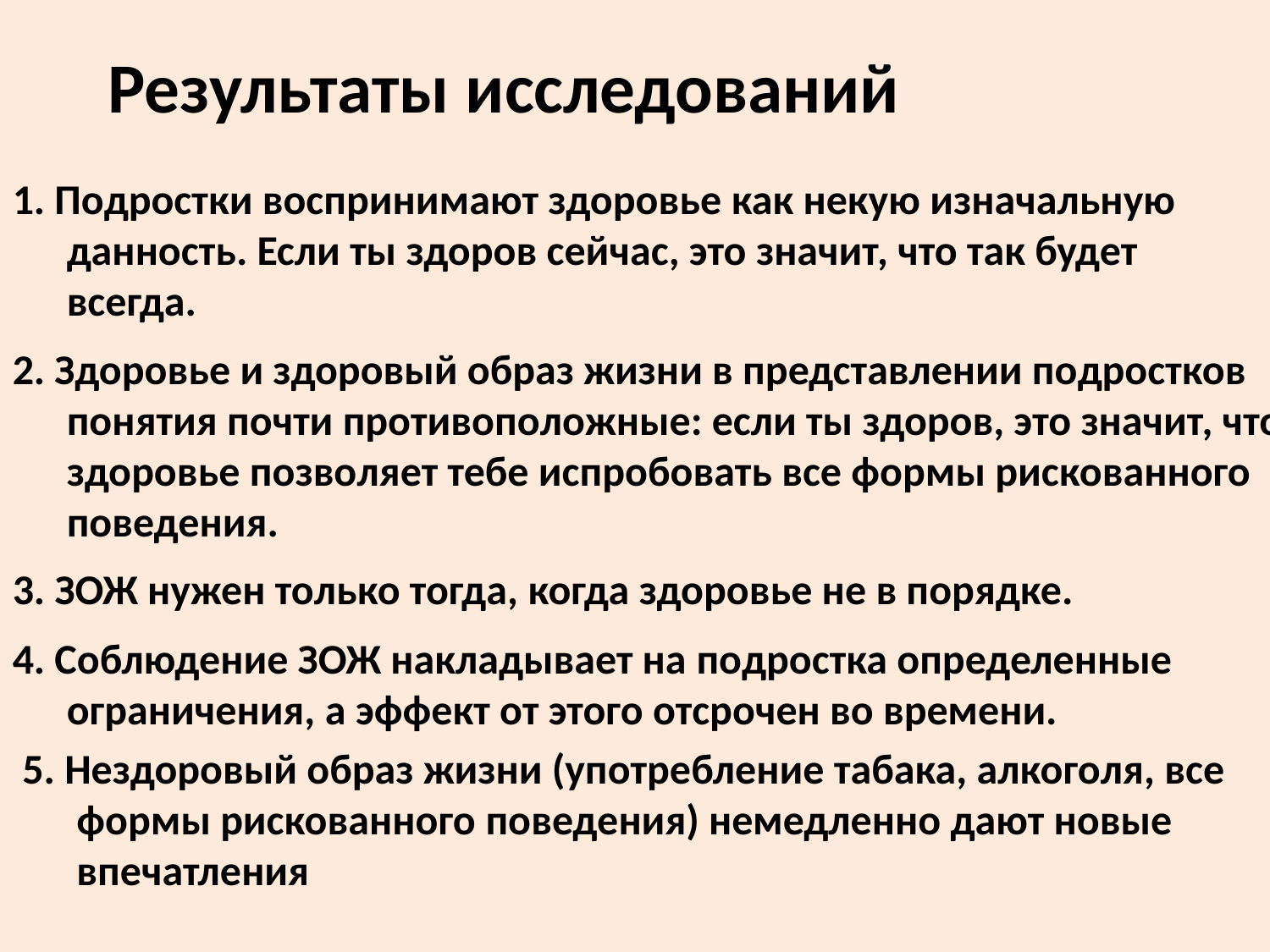

Результаты исследований
1. Подростки воспринимают здоровье как некую изначальную данность. Если ты здоров сейчас, это значит, что так будет всегда.
2. Здоровье и здоровый образ жизни в представлении подростков понятия почти противоположные: если ты здоров, это значит, что здоровье позволяет тебе испробовать все формы рискованного поведения.
3. ЗОЖ нужен только тогда, когда здоровье не в порядке.
4. Соблюдение ЗОЖ накладывает на подростка определенные ограничения, а эффект от этого отсрочен во времени.
5. Нездоровый образ жизни (употребление табака, алкоголя, все формы рискованного поведения) немедленно дают новые впечатления